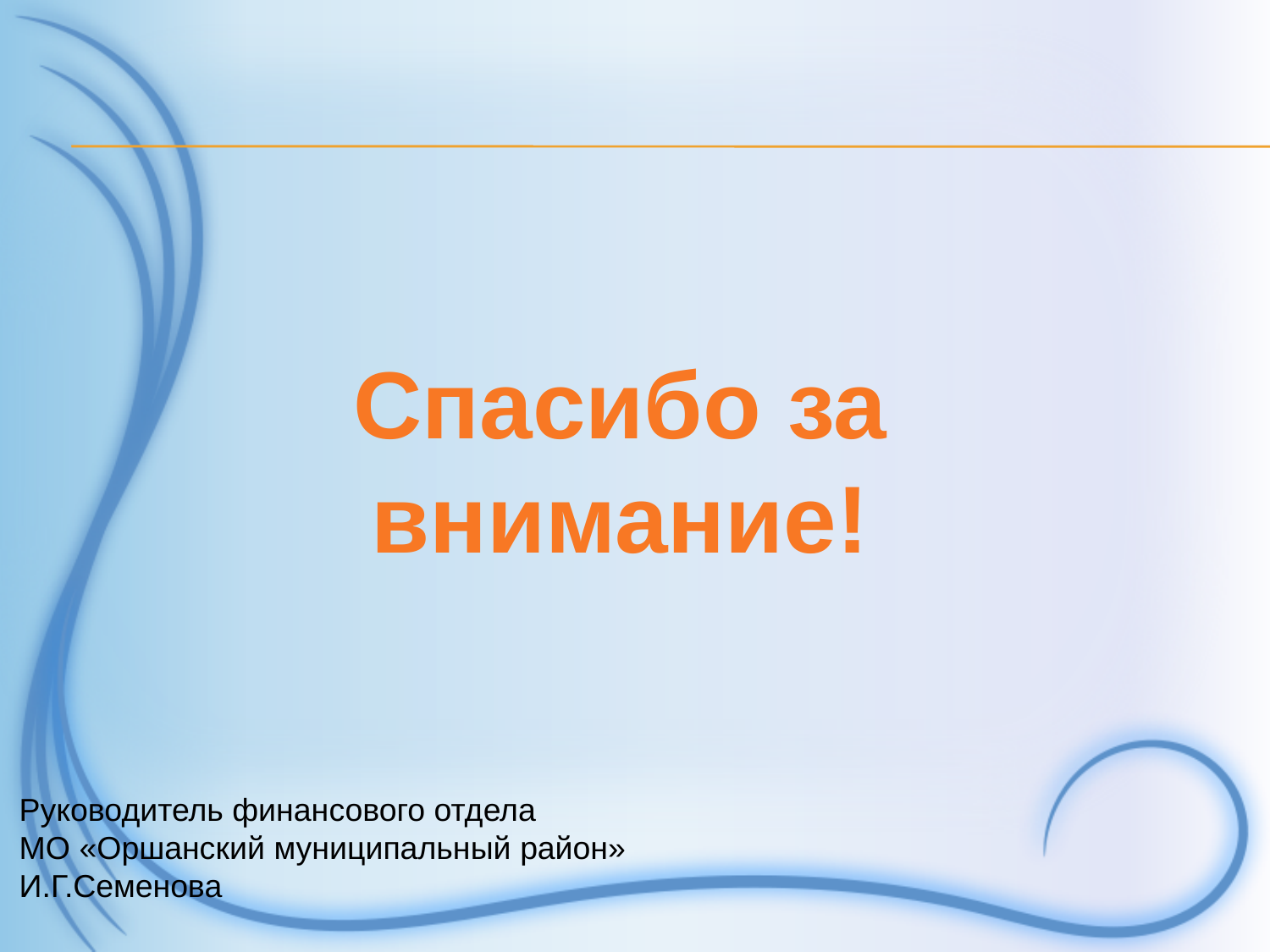

Спасибо за внимание!
Руководитель финансового отдела
МО «Оршанский муниципальный район»
И.Г.Семенова